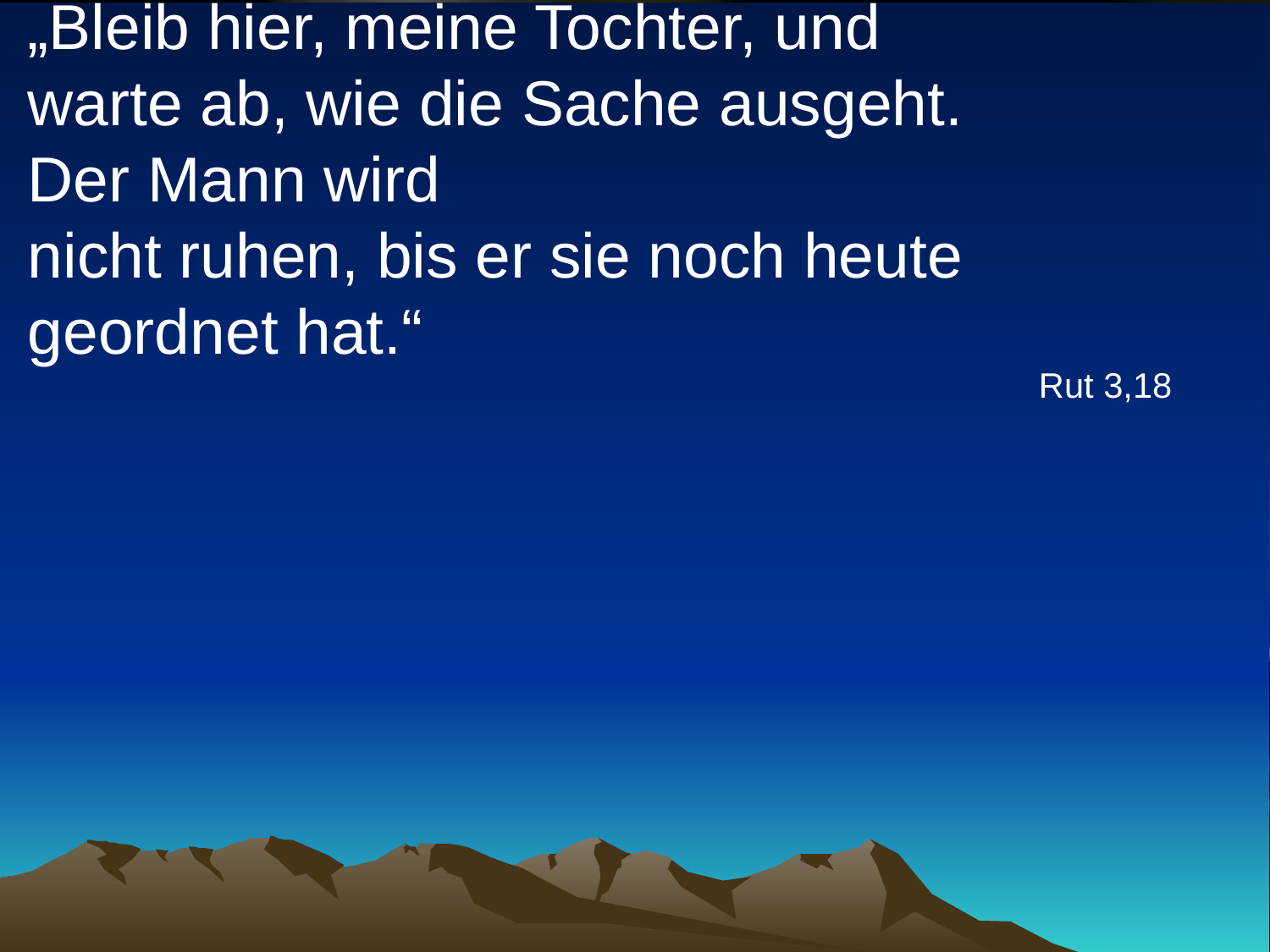

# „Bleib hier, meine Tochter, und warte ab, wie die Sache ausgeht. Der Mann wird nicht ruhen, bis er sie noch heute geordnet hat.“
Rut 3,18